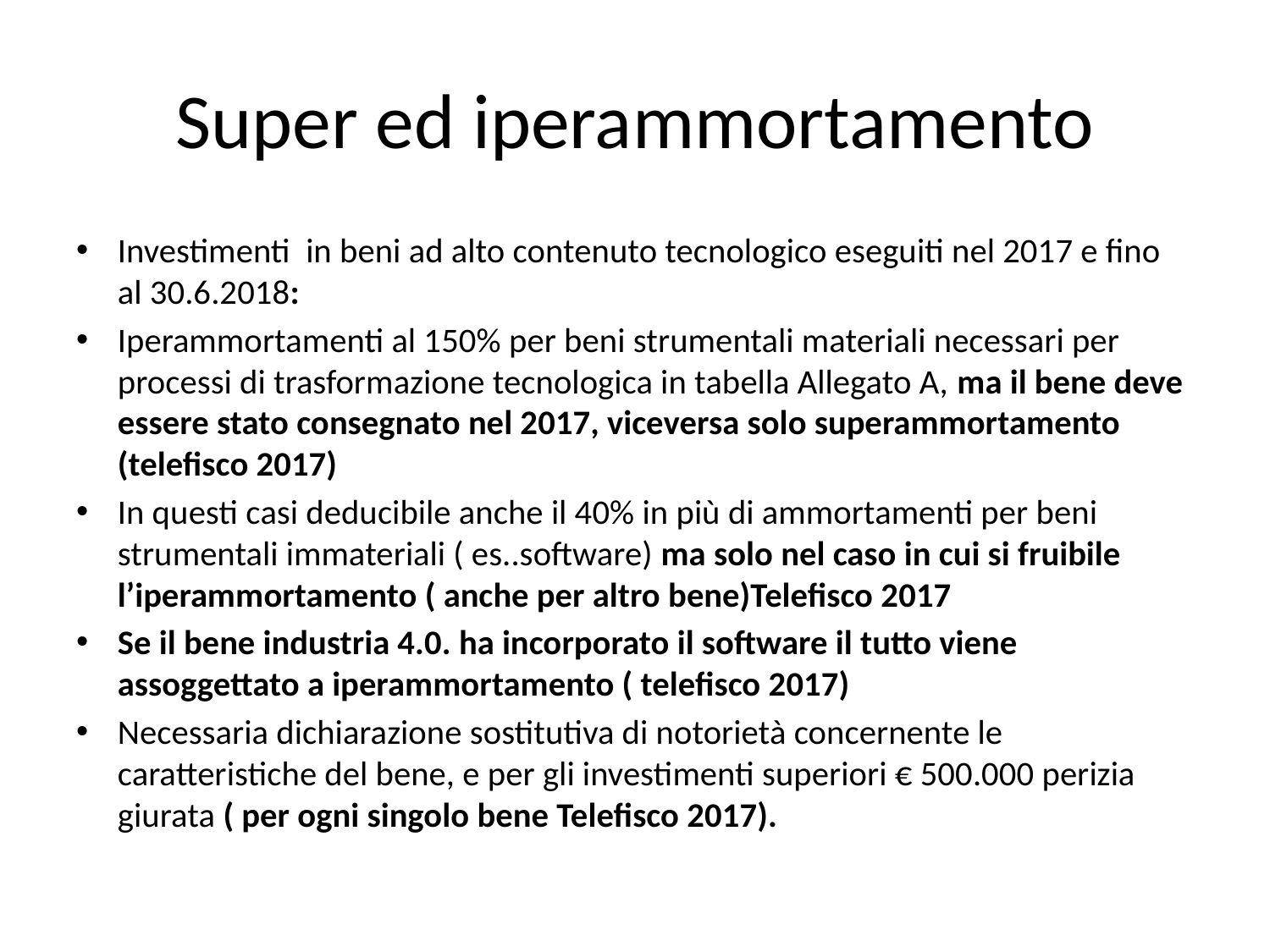

# Super ed iperammortamento
Investimenti  in beni ad alto contenuto tecnologico eseguiti nel 2017 e fino al 30.6.2018:
Iperammortamenti al 150% per beni strumentali materiali necessari per processi di trasformazione tecnologica in tabella Allegato A, ma il bene deve essere stato consegnato nel 2017, viceversa solo superammortamento (telefisco 2017)
In questi casi deducibile anche il 40% in più di ammortamenti per beni strumentali immateriali ( es..software) ma solo nel caso in cui si fruibile l’iperammortamento ( anche per altro bene)Telefisco 2017
Se il bene industria 4.0. ha incorporato il software il tutto viene assoggettato a iperammortamento ( telefisco 2017)
Necessaria dichiarazione sostitutiva di notorietà concernente le caratteristiche del bene, e per gli investimenti superiori € 500.000 perizia giurata ( per ogni singolo bene Telefisco 2017).